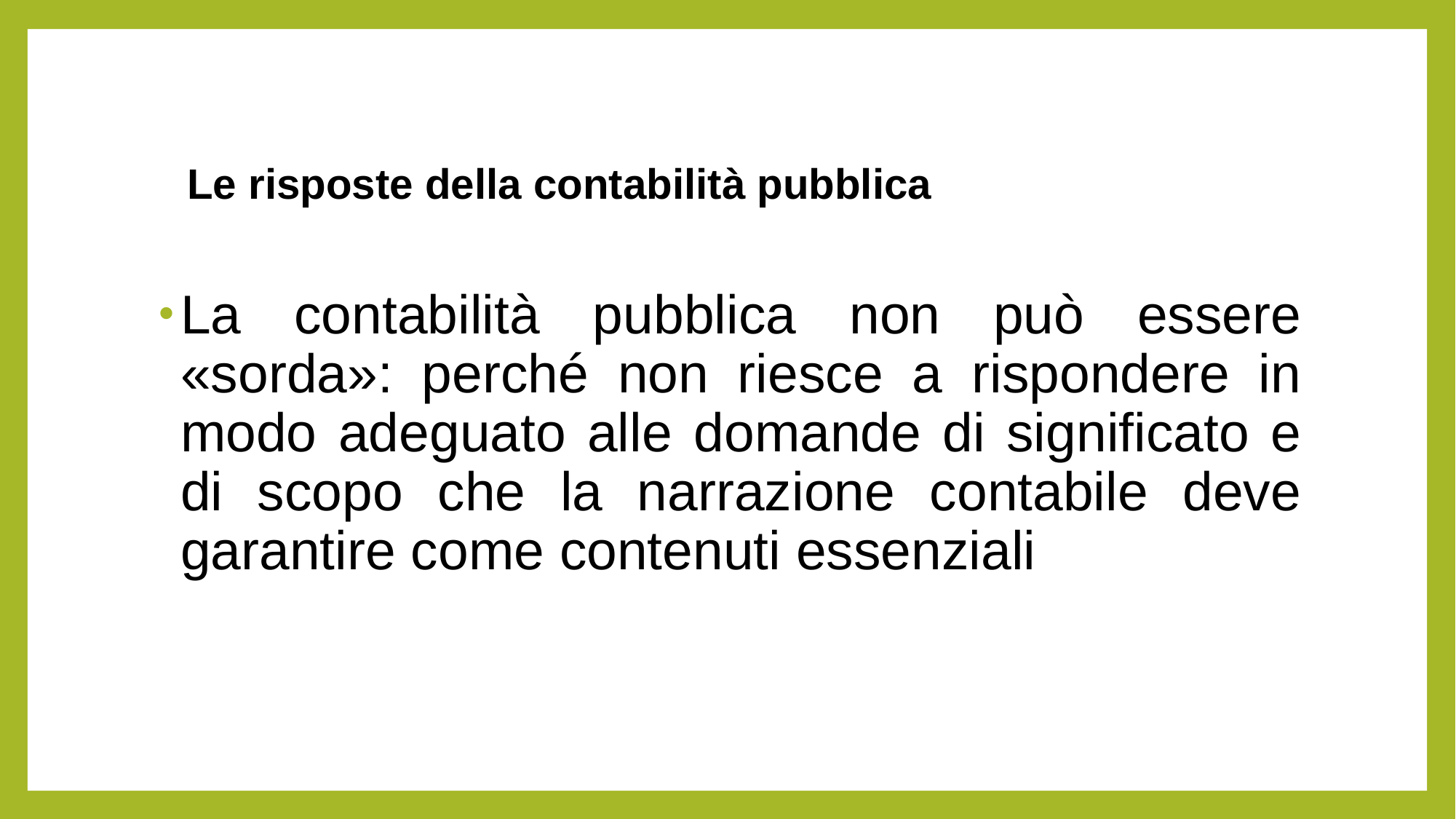

# Le risposte della contabilità pubblica

La contabilità pubblica non può essere «sorda»: perché non riesce a rispondere in modo adeguato alle domande di significato e di scopo che la narrazione contabile deve garantire come contenuti essenziali